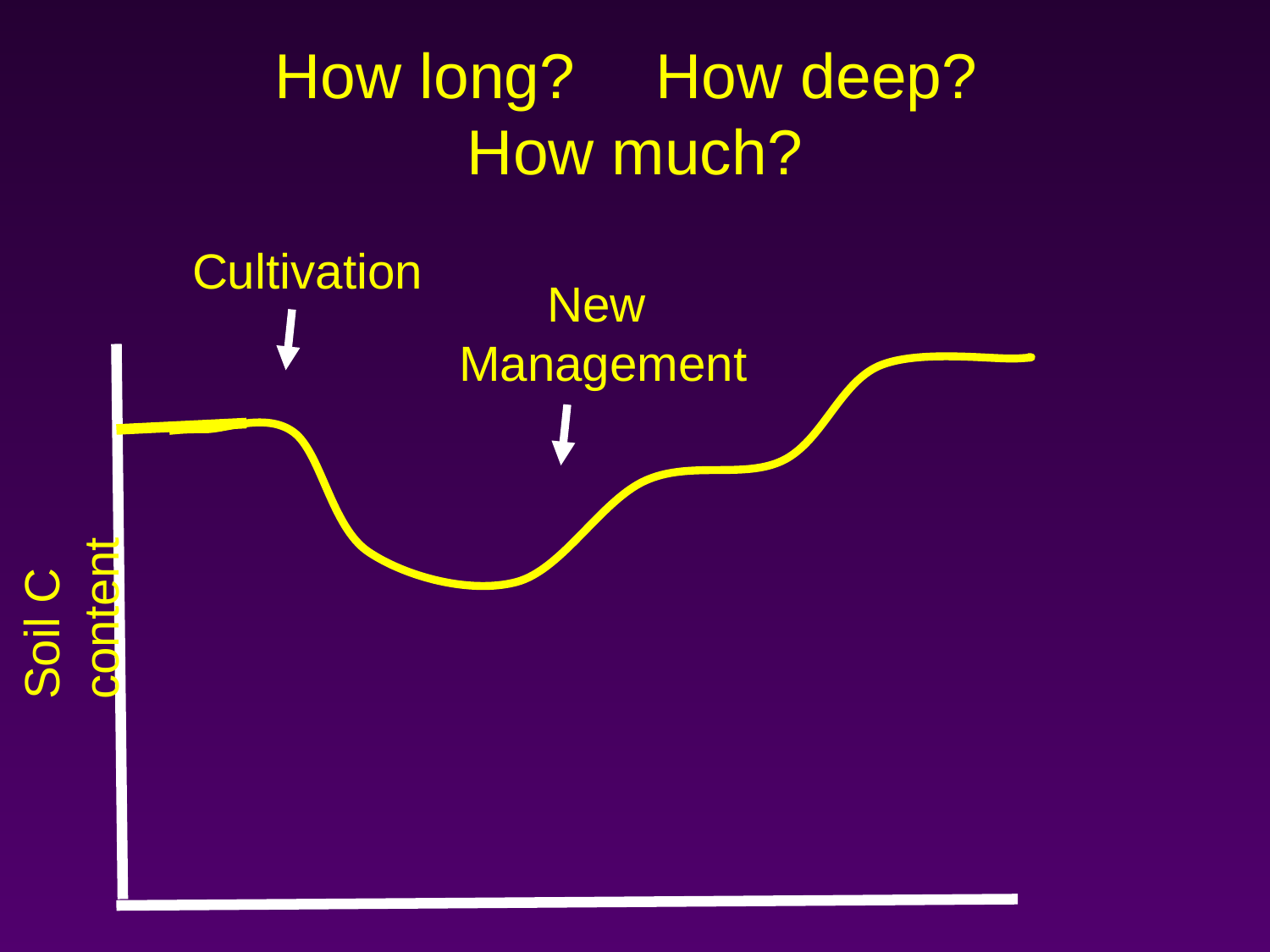

# How long?	How deep? How much?
Cultivation
New
Management

Soil C content